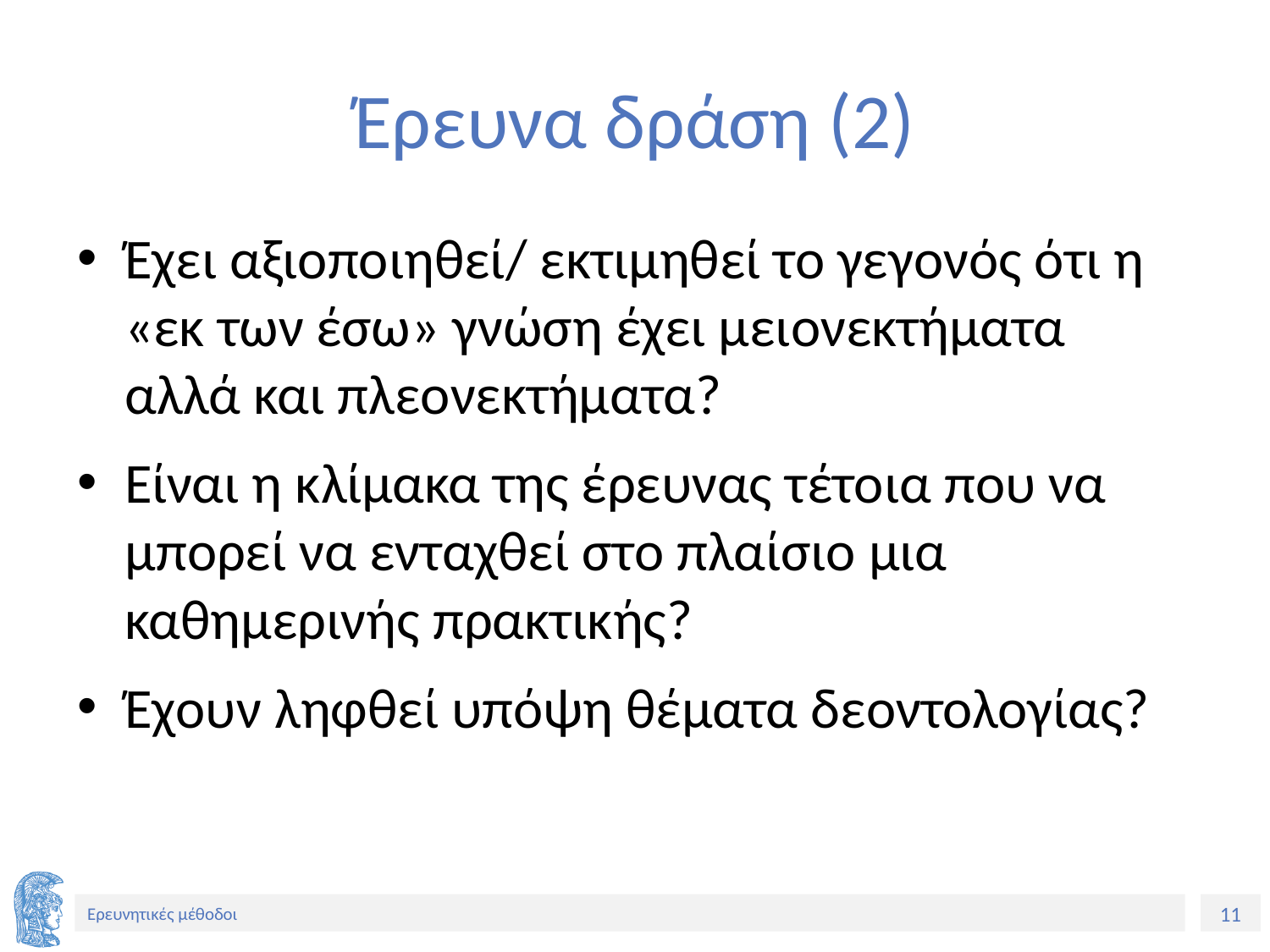

# Έρευνα δράση (2)
Έχει αξιοποιηθεί/ εκτιμηθεί το γεγονός ότι η «εκ των έσω» γνώση έχει μειονεκτήματα αλλά και πλεονεκτήματα?
Είναι η κλίμακα της έρευνας τέτοια που να μπορεί να ενταχθεί στο πλαίσιο μια καθημερινής πρακτικής?
Έχουν ληφθεί υπόψη θέματα δεοντολογίας?